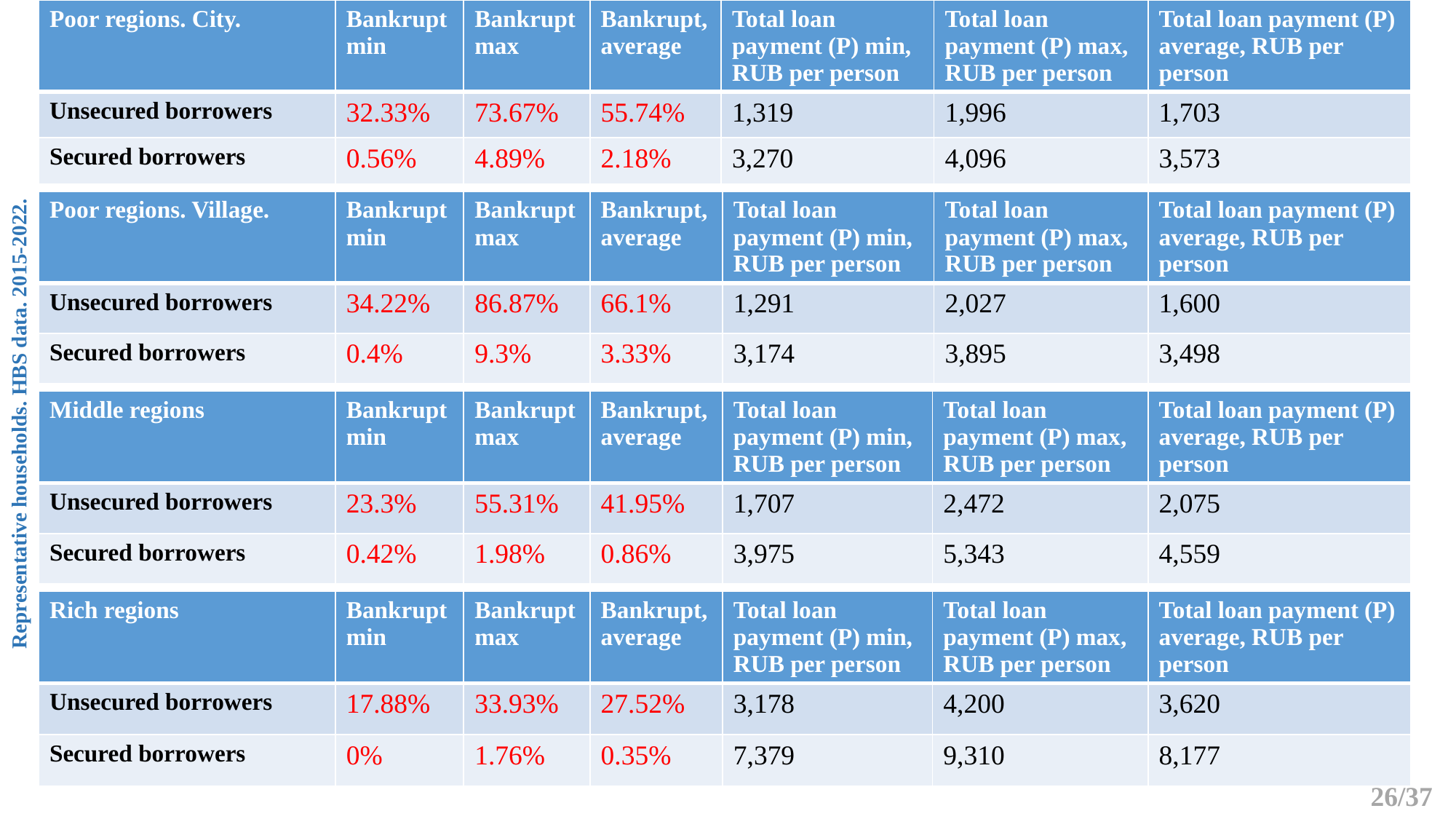

| Poor regions. City. | Bankrupt min | Bankrupt max | Bankrupt, average | Total loan payment (P) min, RUB per person | Total loan payment (P) max, RUB per person | Total loan payment (P) average, RUB per person |
| --- | --- | --- | --- | --- | --- | --- |
| Unsecured borrowers | 32.33% | 73.67% | 55.74% | 1,319 | 1,996 | 1,703 |
| Secured borrowers | 0.56% | 4.89% | 2.18% | 3,270 | 4,096 | 3,573 |
| Poor regions. Village. | Bankrupt min | Bankrupt max | Bankrupt, average | Total loan payment (P) min, RUB per person | Total loan payment (P) max, RUB per person | Total loan payment (P) average, RUB per person |
| --- | --- | --- | --- | --- | --- | --- |
| Unsecured borrowers | 34.22% | 86.87% | 66.1% | 1,291 | 2,027 | 1,600 |
| Secured borrowers | 0.4% | 9.3% | 3.33% | 3,174 | 3,895 | 3,498 |
| Middle regions | Bankrupt min | Bankrupt max | Bankrupt, average | Total loan payment (P) min, RUB per person | Total loan payment (P) max, RUB per person | Total loan payment (P) average, RUB per person |
| --- | --- | --- | --- | --- | --- | --- |
| Unsecured borrowers | 23.3% | 55.31% | 41.95% | 1,707 | 2,472 | 2,075 |
| Secured borrowers | 0.42% | 1.98% | 0.86% | 3,975 | 5,343 | 4,559 |
Representative households. HBS data. 2015-2022.
| Rich regions | Bankrupt min | Bankrupt max | Bankrupt, average | Total loan payment (P) min, RUB per person | Total loan payment (P) max, RUB per person | Total loan payment (P) average, RUB per person |
| --- | --- | --- | --- | --- | --- | --- |
| Unsecured borrowers | 17.88% | 33.93% | 27.52% | 3,178 | 4,200 | 3,620 |
| Secured borrowers | 0% | 1.76% | 0.35% | 7,379 | 9,310 | 8,177 |
26/37